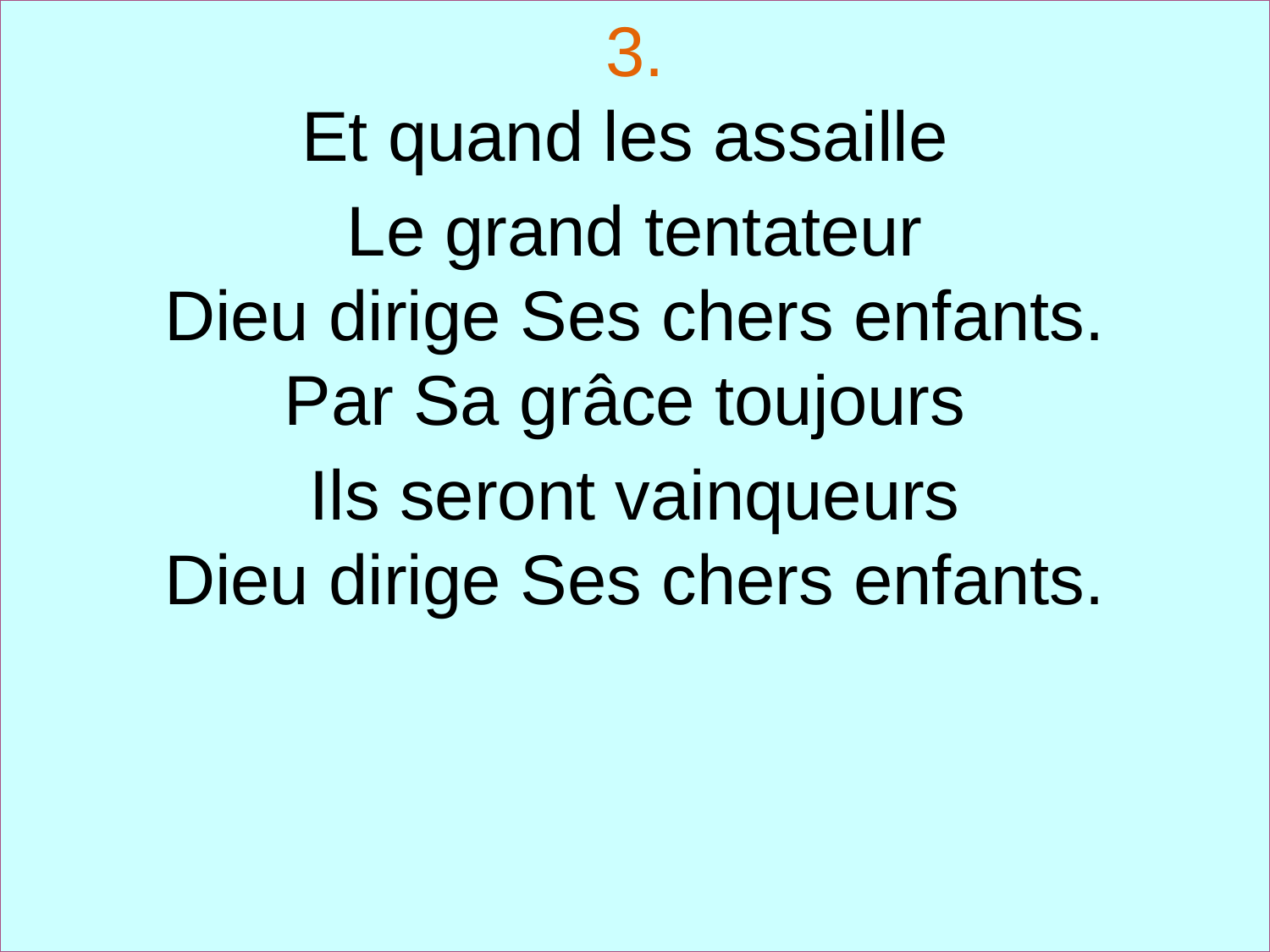

3.
Et quand les assaille
Le grand tentateur
Dieu dirige Ses chers enfants.
Par Sa grâce toujours
Ils seront vainqueurs
Dieu dirige Ses chers enfants.